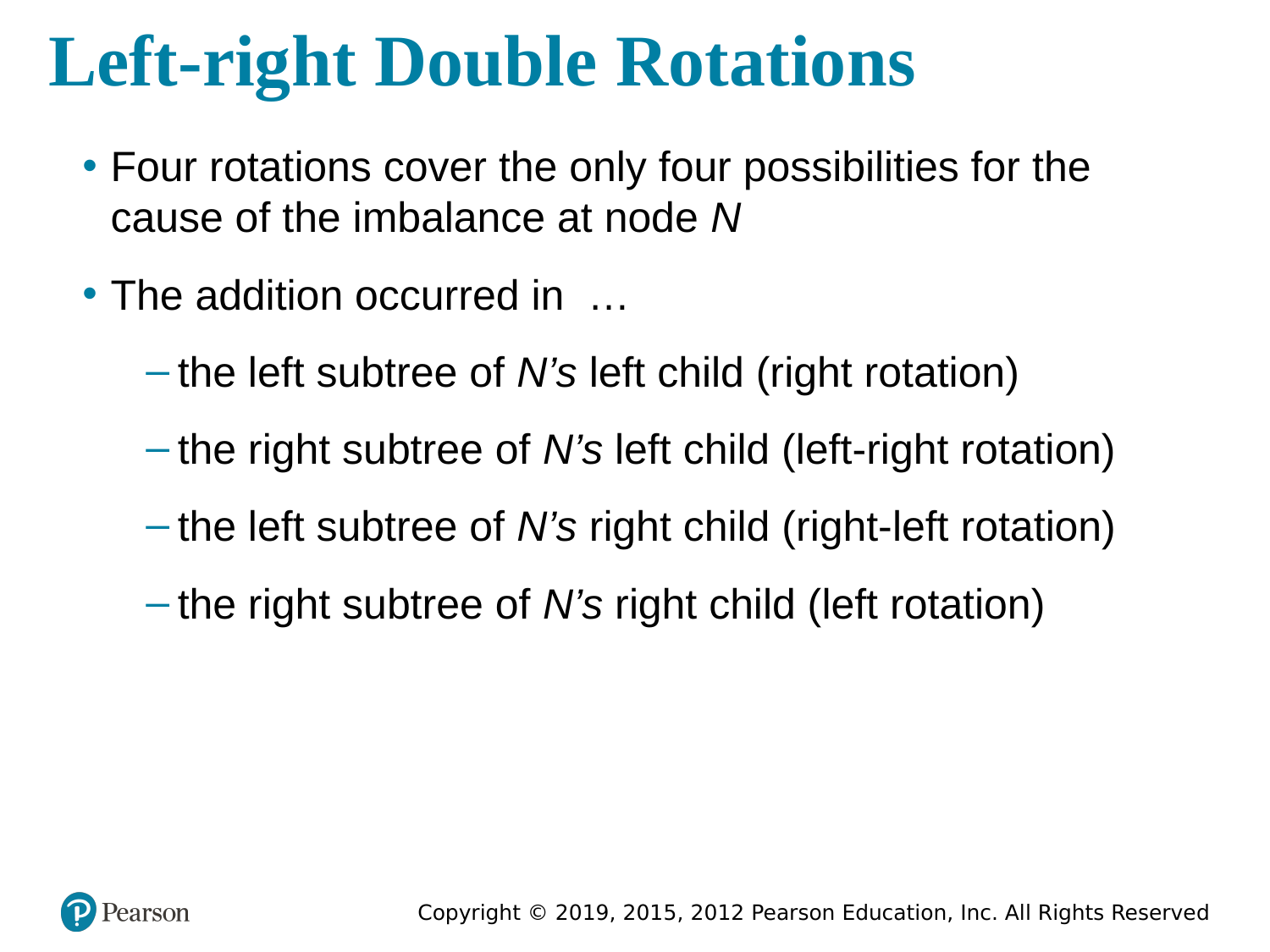

# Left-right Double Rotations
Four rotations cover the only four possibilities for the cause of the imbalance at node N
The addition occurred in  …
the left subtree of N’s left child (right rotation)
the right subtree of N’s left child (left-right rotation)
the left subtree of N’s right child (right-left rotation)
the right subtree of N’s right child (left rotation)